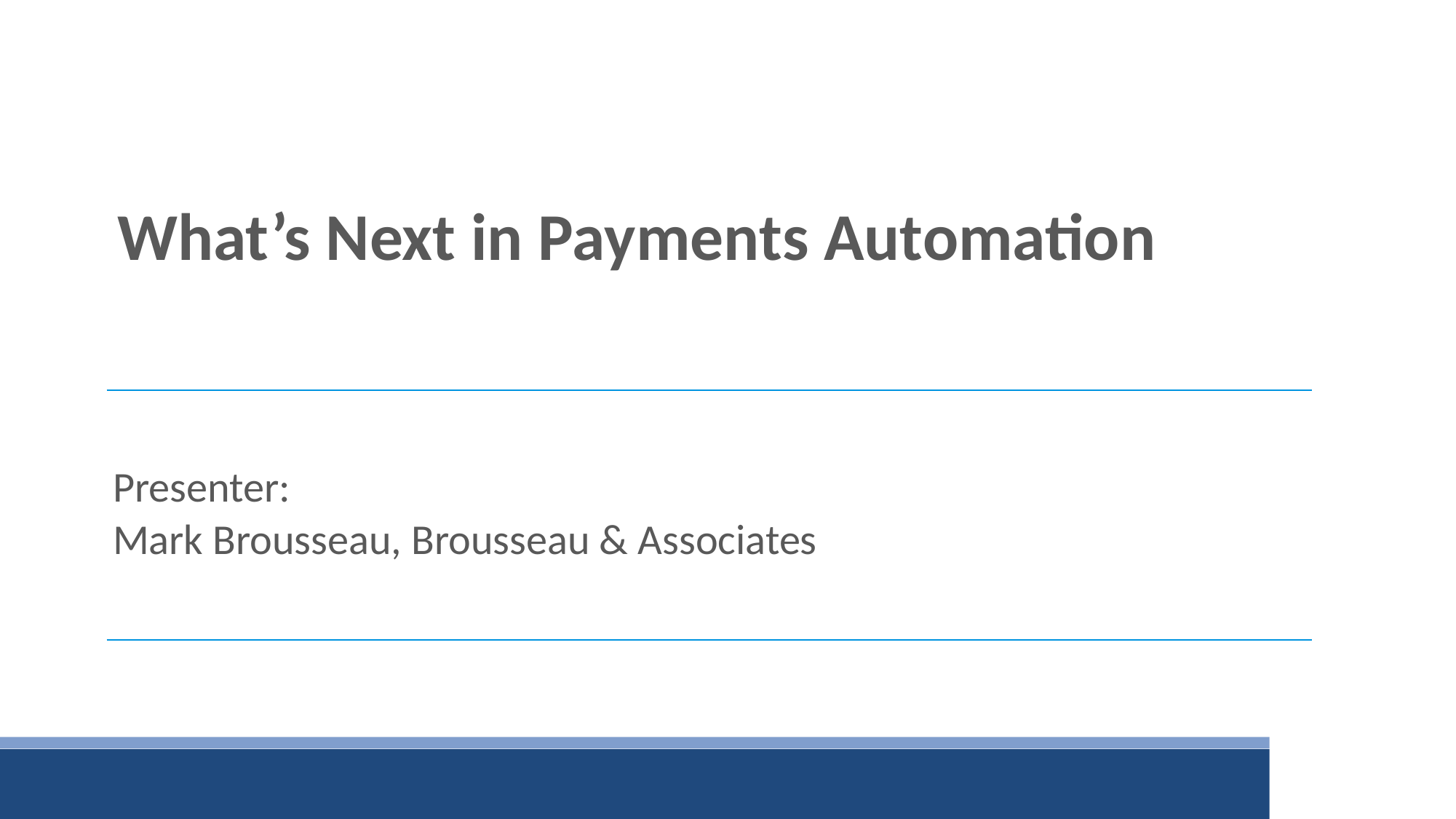

What’s Next in Payments Automation

Presenter:
Mark Brousseau, Brousseau & Associates